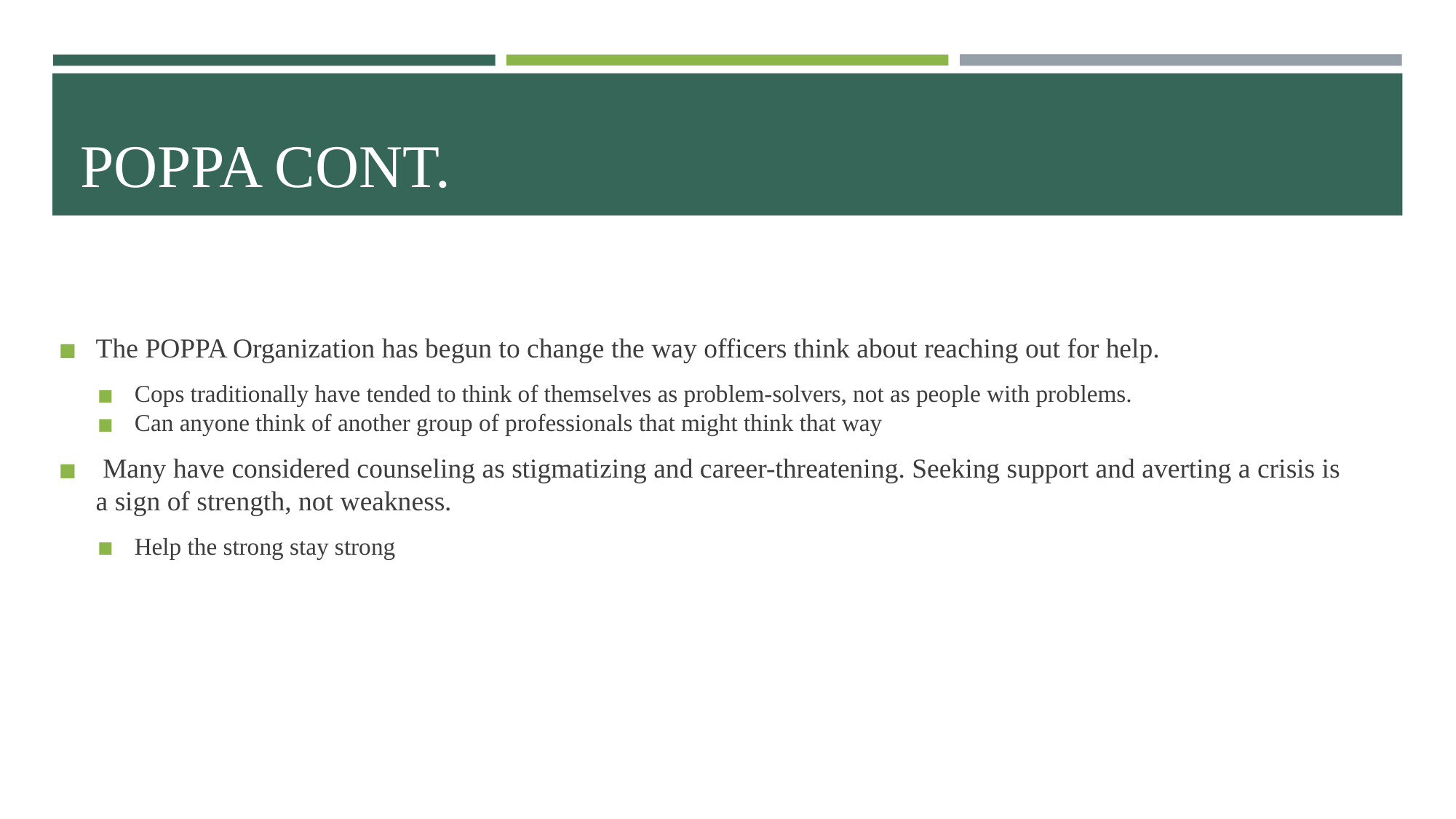

# POPPA CONT.
The POPPA Organization has begun to change the way officers think about reaching out for help.
Cops traditionally have tended to think of themselves as problem-solvers, not as people with problems.
Can anyone think of another group of professionals that might think that way
 Many have considered counseling as stigmatizing and career-threatening. Seeking support and averting a crisis is a sign of strength, not weakness.
Help the strong stay strong